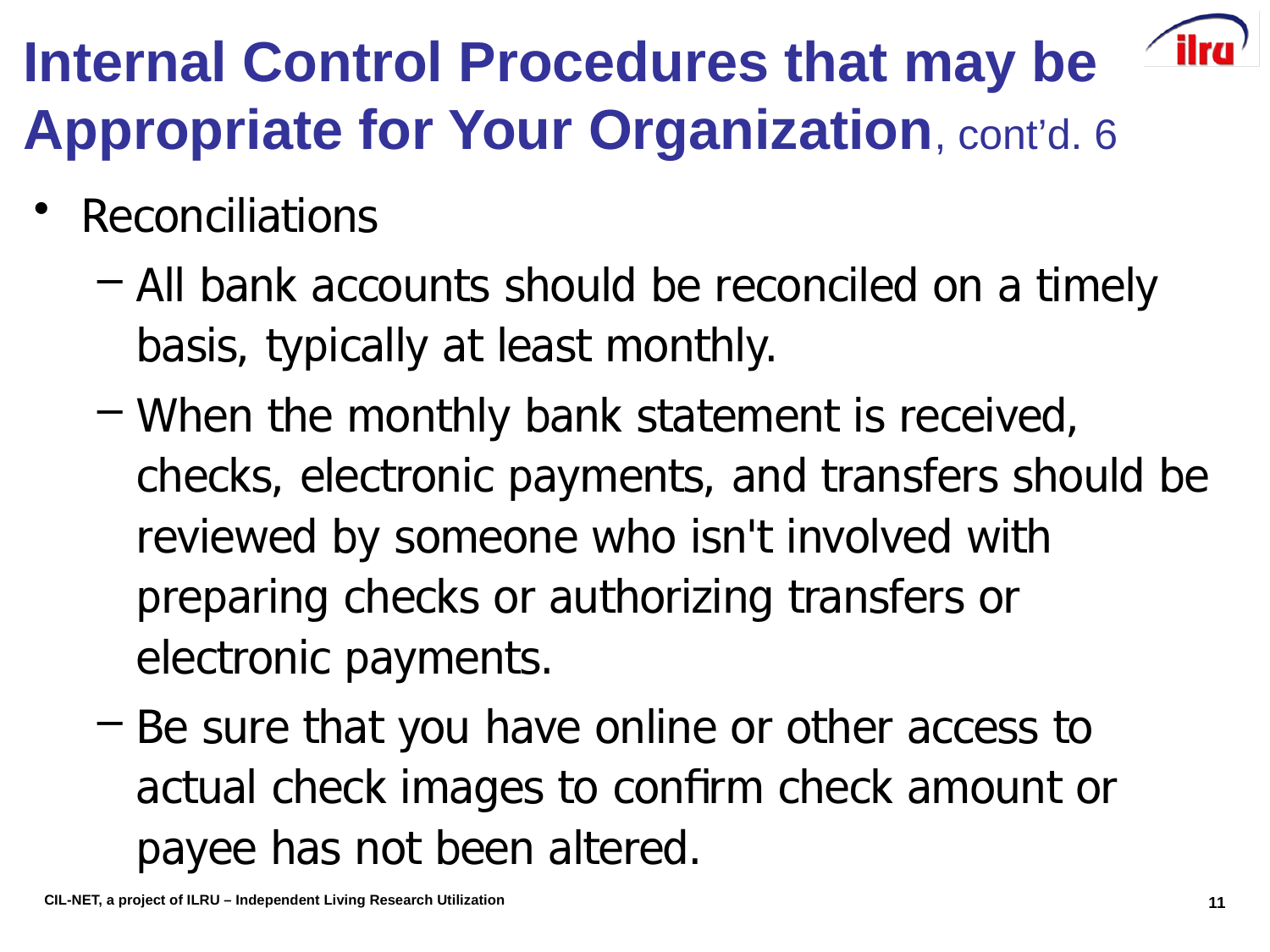

# Internal Control Procedures that may be Appropriate for Your Organization, cont’d. 6
Reconciliations
All bank accounts should be reconciled on a timely basis, typically at least monthly.
When the monthly bank statement is received, checks, electronic payments, and transfers should be reviewed by someone who isn't involved with preparing checks or authorizing transfers or electronic payments.
Be sure that you have online or other access to actual check images to confirm check amount or payee has not been altered.

11